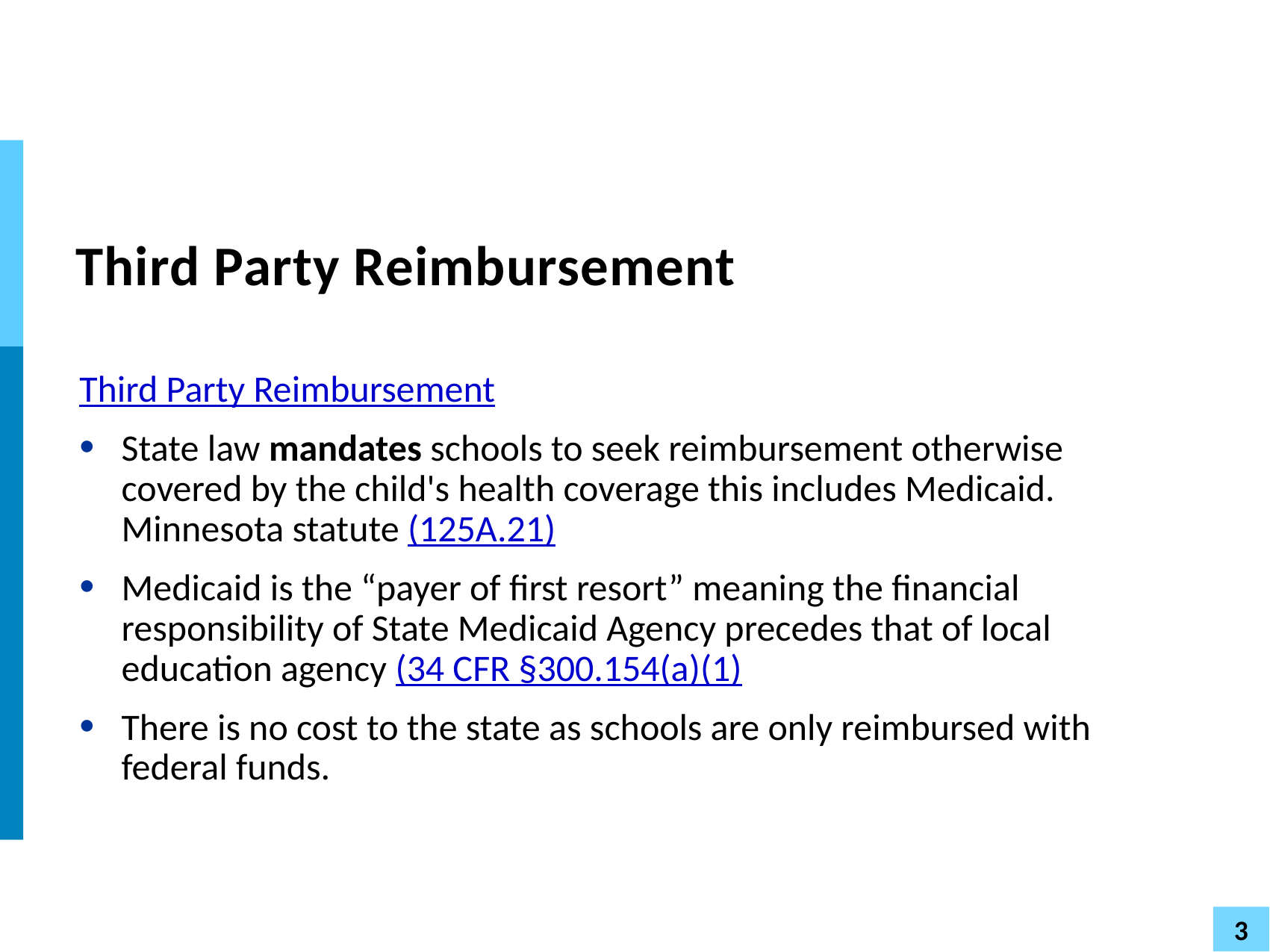

# Third Party Reimbursement
Third Party Reimbursement
State law mandates schools to seek reimbursement otherwise covered by the child's health coverage this includes Medicaid. Minnesota statute (125A.21)
Medicaid is the “payer of first resort” meaning the financial responsibility of State Medicaid Agency precedes that of local education agency (34 CFR §300.154(a)(1)
There is no cost to the state as schools are only reimbursed with federal funds.